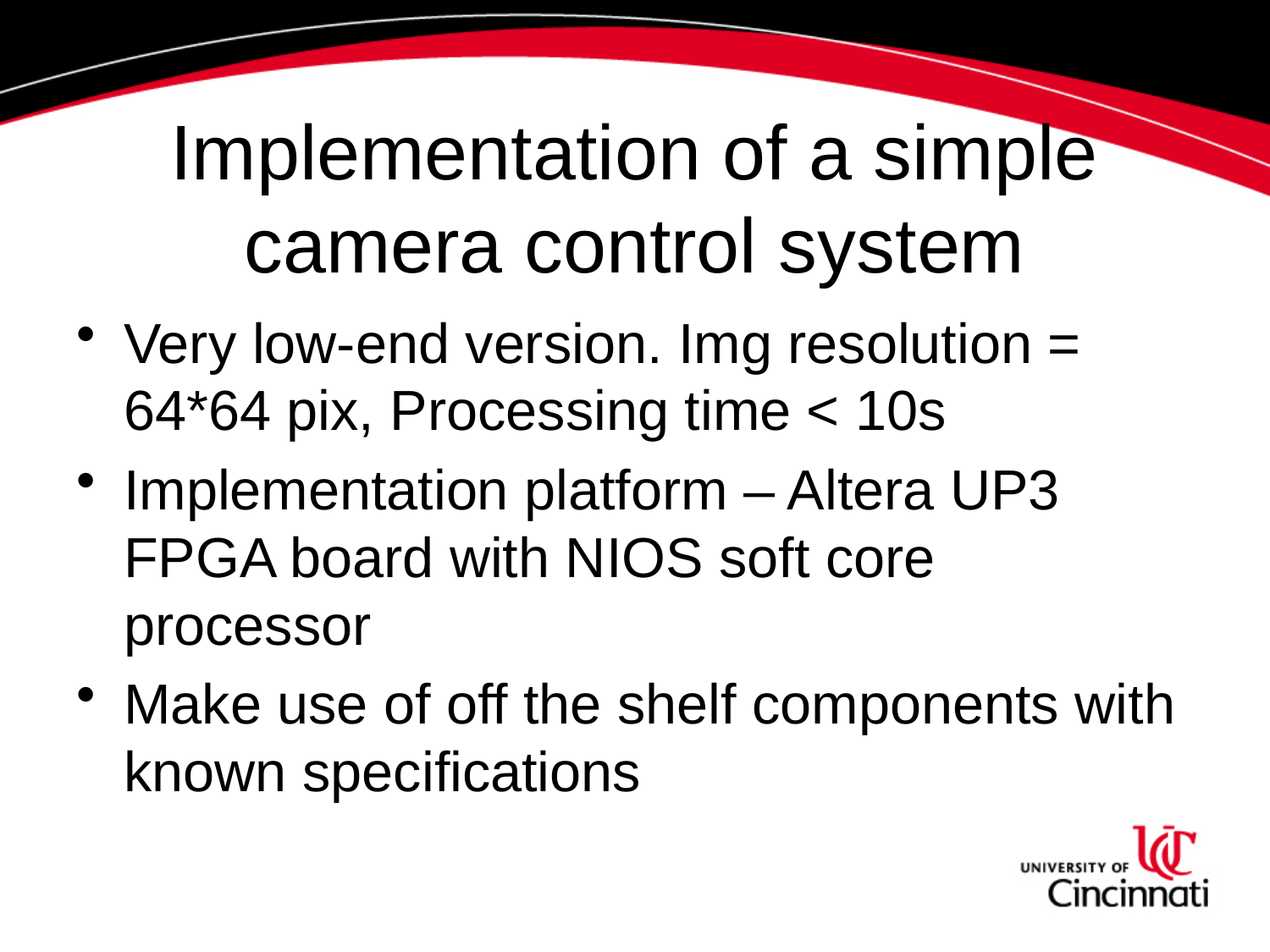

# Implementation of a simple camera control system
Very low-end version. Img resolution = 64*64 pix, Processing time < 10s
Implementation platform – Altera UP3 FPGA board with NIOS soft core processor
Make use of off the shelf components with known specifications